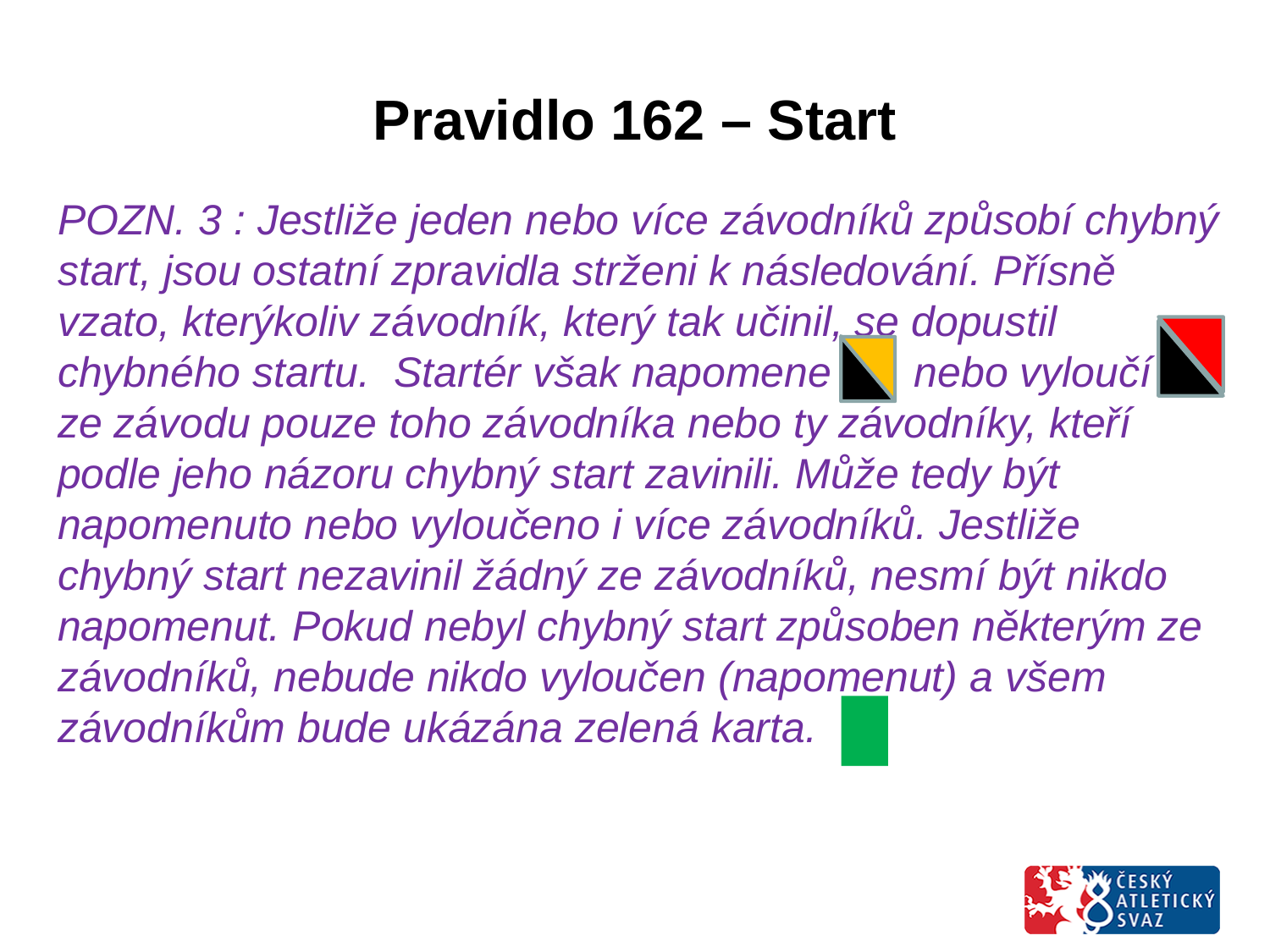

# Pravidlo 162 – Start
POZN. 3 : Jestliže jeden nebo více závodníků způsobí chybný start, jsou ostatní zpravidla strženi k následování. Přísně vzato, kterýkoliv závodník, který tak učinil, se dopustil chybného startu.  Startér však napomene       nebo vyloučí    ze závodu pouze toho závodníka nebo ty závodníky, kteří podle jeho názoru chybný start zavinili. Může tedy být napomenuto nebo vyloučeno i více závodníků. Jestliže chybný start nezavinil žádný ze závodníků, nesmí být nikdo napomenut. Pokud nebyl chybný start způsoben některým ze závodníků, nebude nikdo vyloučen (napomenut) a všem závodníkům bude ukázána zelená karta.